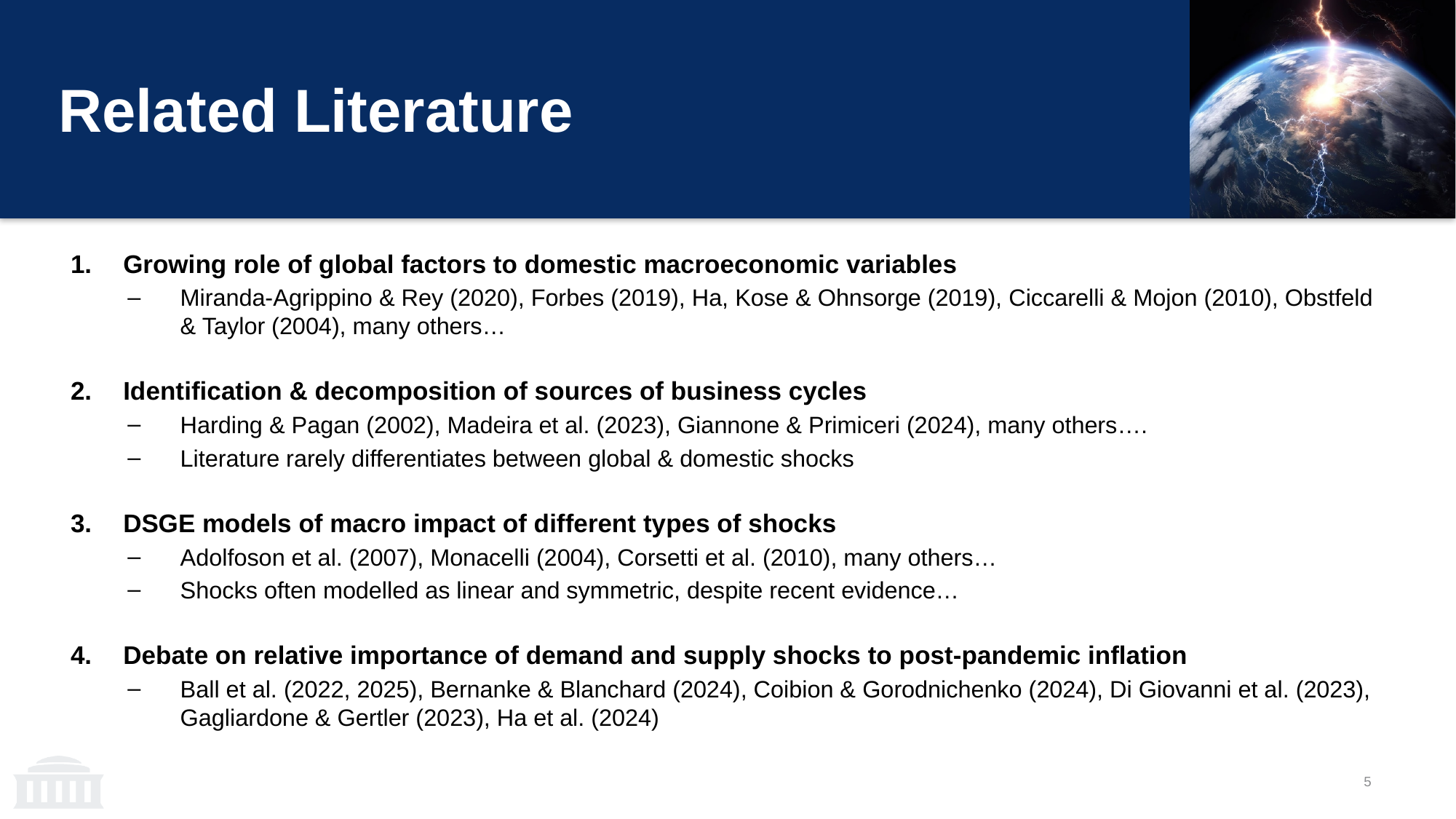

# Related Literature

Growing role of global factors to domestic macroeconomic variables
Miranda-Agrippino & Rey (2020), Forbes (2019), Ha, Kose & Ohnsorge (2019), Ciccarelli & Mojon (2010), Obstfeld & Taylor (2004), many others…

Identification & decomposition of sources of business cycles
Harding & Pagan (2002), Madeira et al. (2023), Giannone & Primiceri (2024), many others….
Literature rarely differentiates between global & domestic shocks

DSGE models of macro impact of different types of shocks
Adolfoson et al. (2007), Monacelli (2004), Corsetti et al. (2010), many others…
Shocks often modelled as linear and symmetric, despite recent evidence…

Debate on relative importance of demand and supply shocks to post-pandemic inflation
Ball et al. (2022, 2025), Bernanke & Blanchard (2024), Coibion & Gorodnichenko (2024), Di Giovanni et al. (2023), Gagliardone & Gertler (2023), Ha et al. (2024)

5